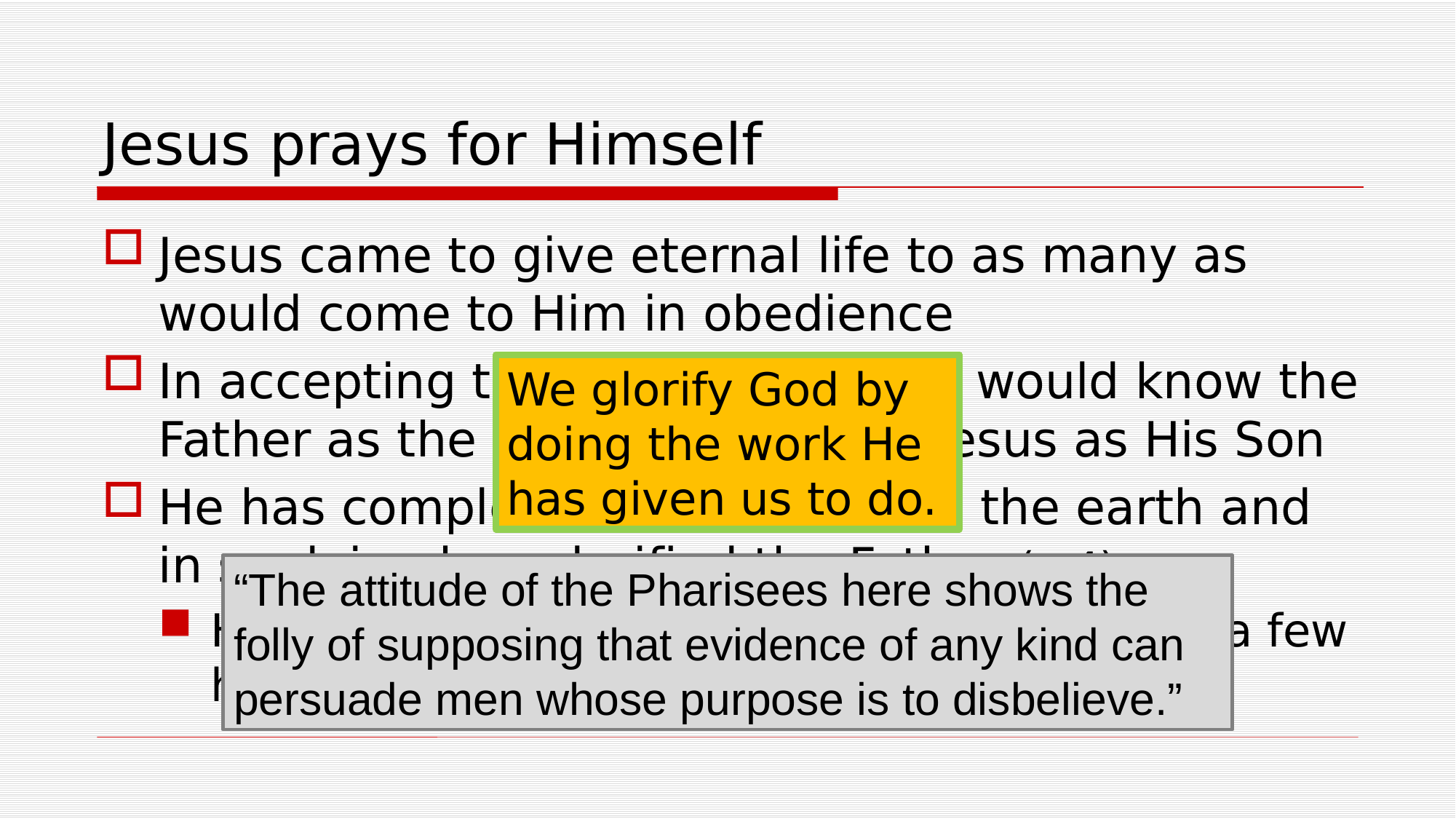

# Jesus prays for Himself
Jesus came to give eternal life to as many as would come to Him in obedience
In accepting this eternal life they would know the Father as the one true God and Jesus as His Son
He has completed His mission on the earth and in so doing has glorified the Father (v 4)
He speaks knowing His death will happen in a few hours
We glorify God by doing the work He has given us to do.
“The attitude of the Pharisees here shows the folly of supposing that evidence of any kind can persuade men whose purpose is to disbelieve.”